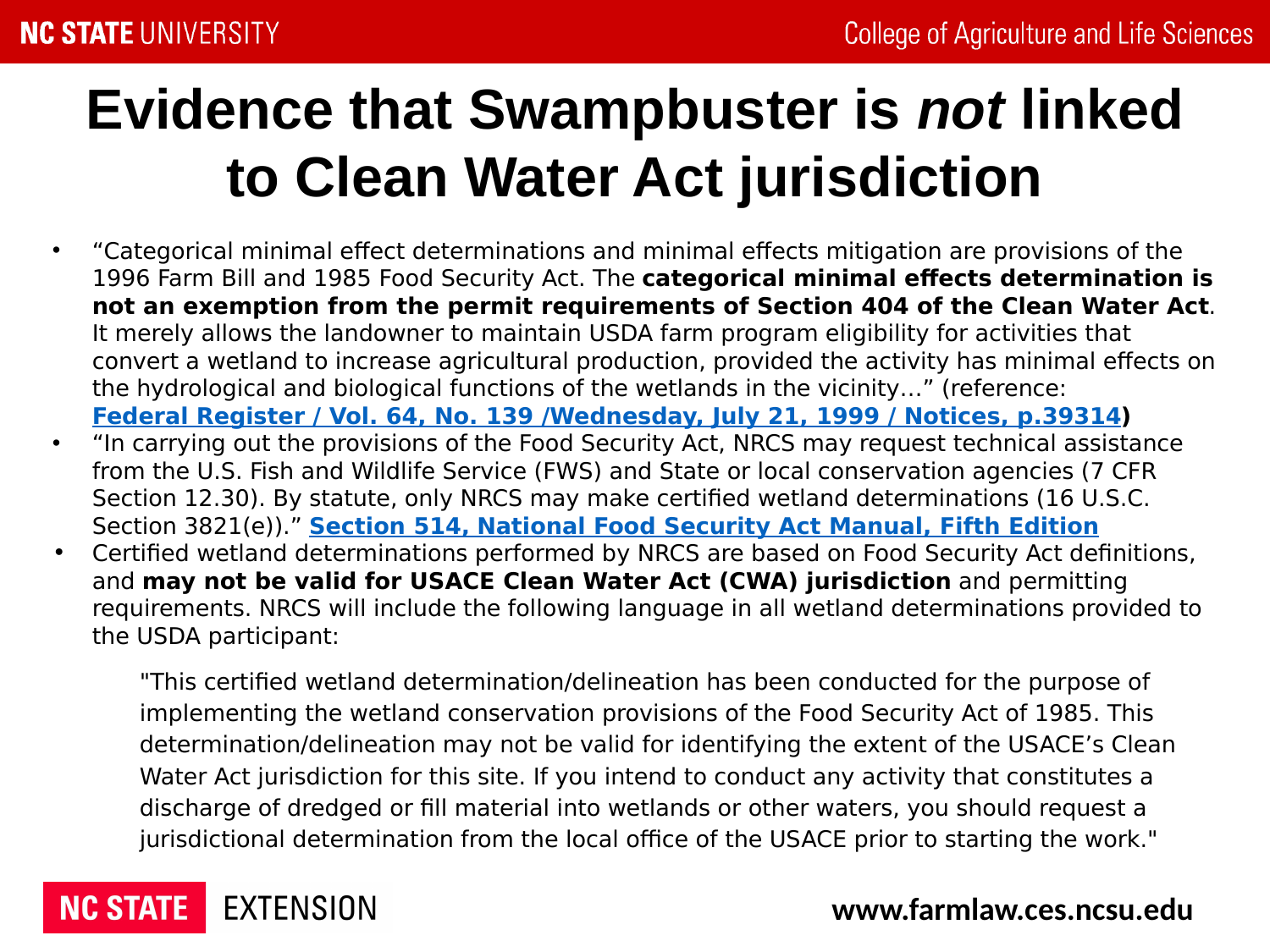

# Evidence that Swampbuster is not linked to Clean Water Act jurisdiction
“Categorical minimal effect determinations and minimal effects mitigation are provisions of the 1996 Farm Bill and 1985 Food Security Act. The categorical minimal effects determination is not an exemption from the permit requirements of Section 404 of the Clean Water Act. It merely allows the landowner to maintain USDA farm program eligibility for activities that convert a wetland to increase agricultural production, provided the activity has minimal effects on the hydrological and biological functions of the wetlands in the vicinity…” (reference: Federal Register / Vol. 64, No. 139 /Wednesday, July 21, 1999 / Notices, p.39314)
“In carrying out the provisions of the Food Security Act, NRCS may request technical assistance from the U.S. Fish and Wildlife Service (FWS) and State or local conservation agencies (7 CFR Section 12.30). By statute, only NRCS may make certified wetland determinations (16 U.S.C. Section 3821(e)).” Section 514, National Food Security Act Manual, Fifth Edition
Certified wetland determinations performed by NRCS are based on Food Security Act definitions, and may not be valid for USACE Clean Water Act (CWA) jurisdiction and permitting requirements. NRCS will include the following language in all wetland determinations provided to the USDA participant:
"This certified wetland determination/delineation has been conducted for the purpose of implementing the wetland conservation provisions of the Food Security Act of 1985. This determination/delineation may not be valid for identifying the extent of the USACE’s Clean Water Act jurisdiction for this site. If you intend to conduct any activity that constitutes a discharge of dredged or fill material into wetlands or other waters, you should request a jurisdictional determination from the local office of the USACE prior to starting the work."